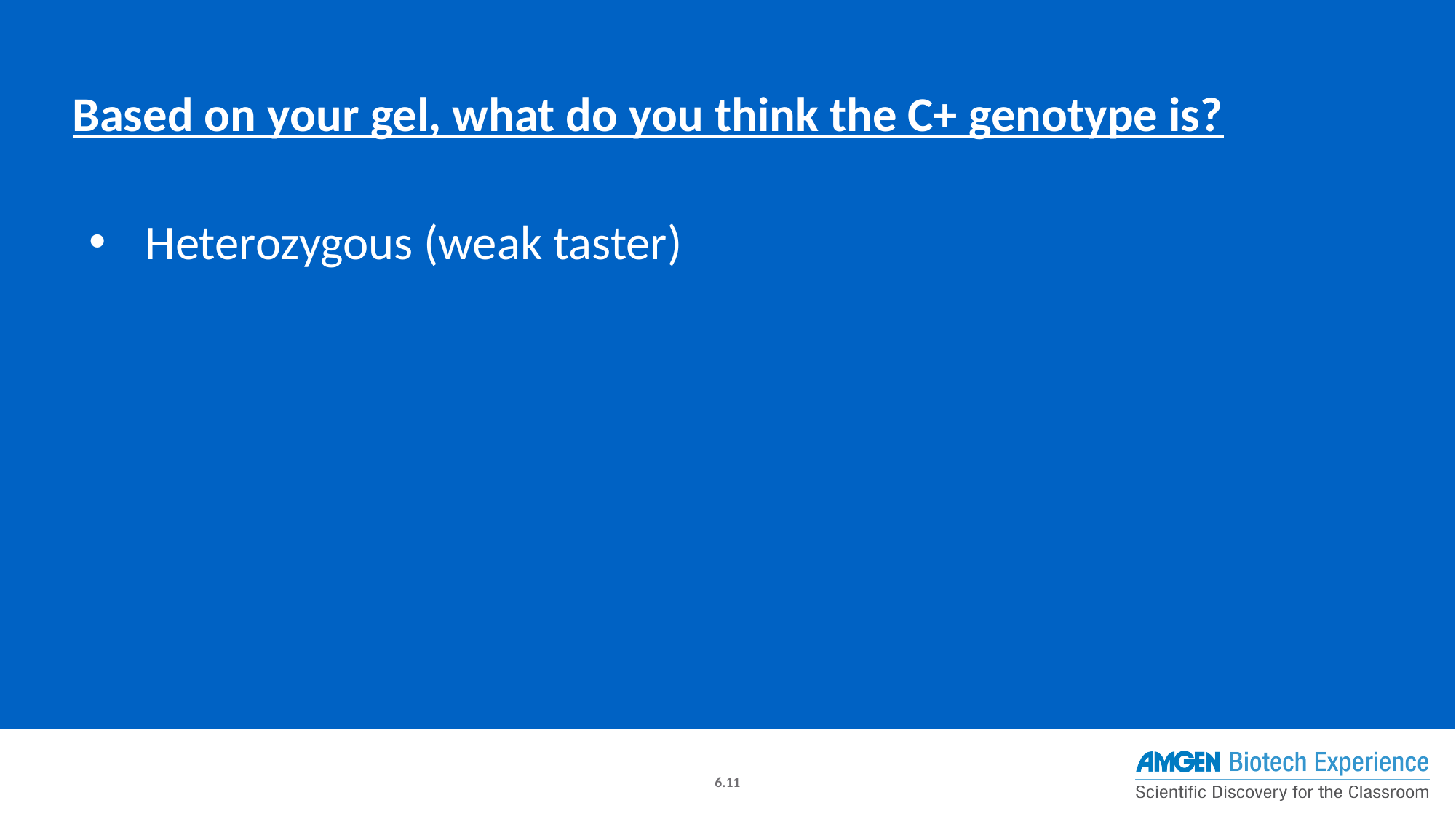

Based on your gel, what do you think the C+ genotype is?
Heterozygous (weak taster)